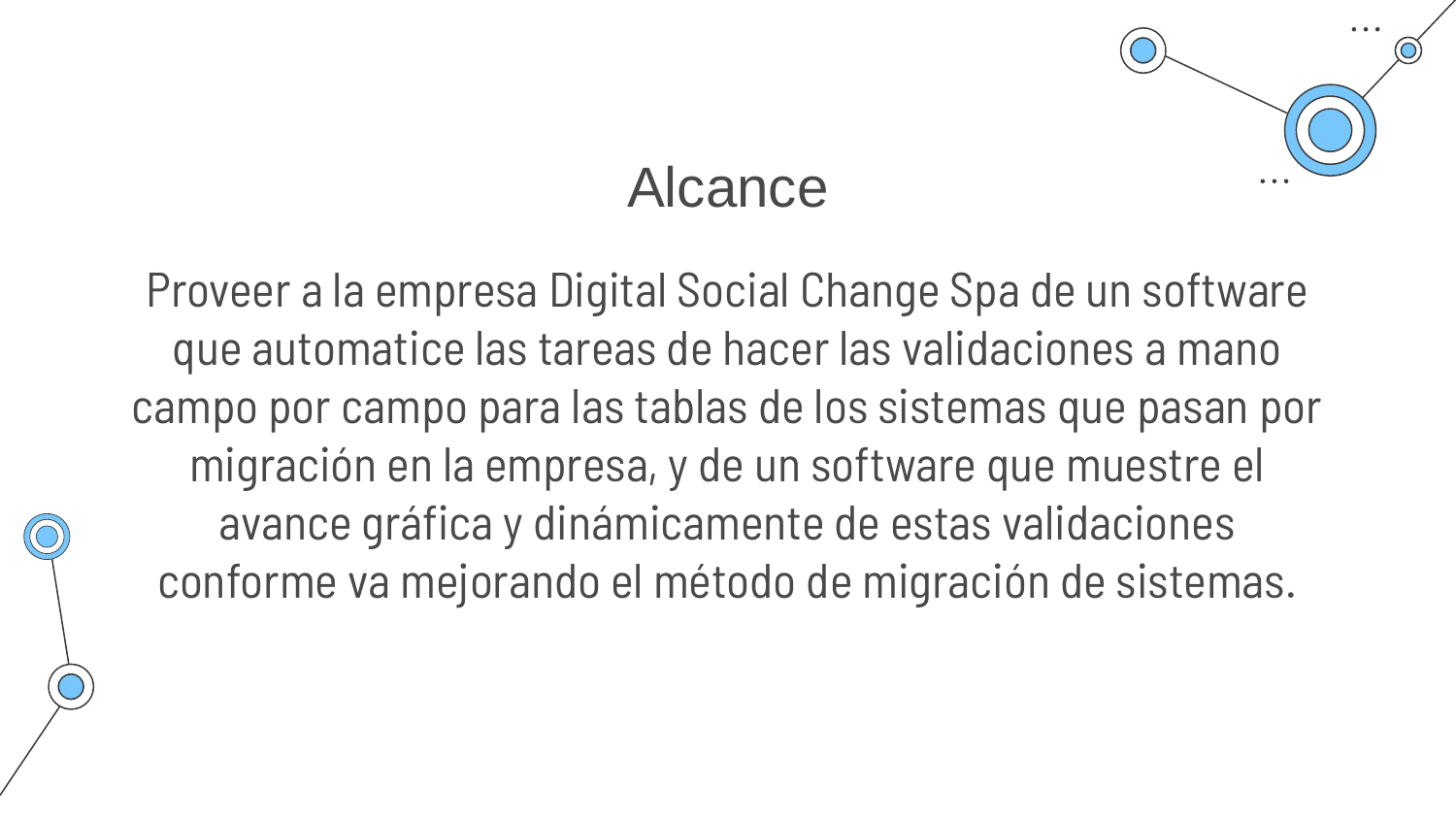

# Alcance
Proveer a la empresa Digital Social Change Spa de un software que automatice las tareas de hacer las validaciones a mano campo por campo para las tablas de los sistemas que pasan por migración en la empresa, y de un software que muestre el avance gráfica y dinámicamente de estas validaciones conforme va mejorando el método de migración de sistemas.